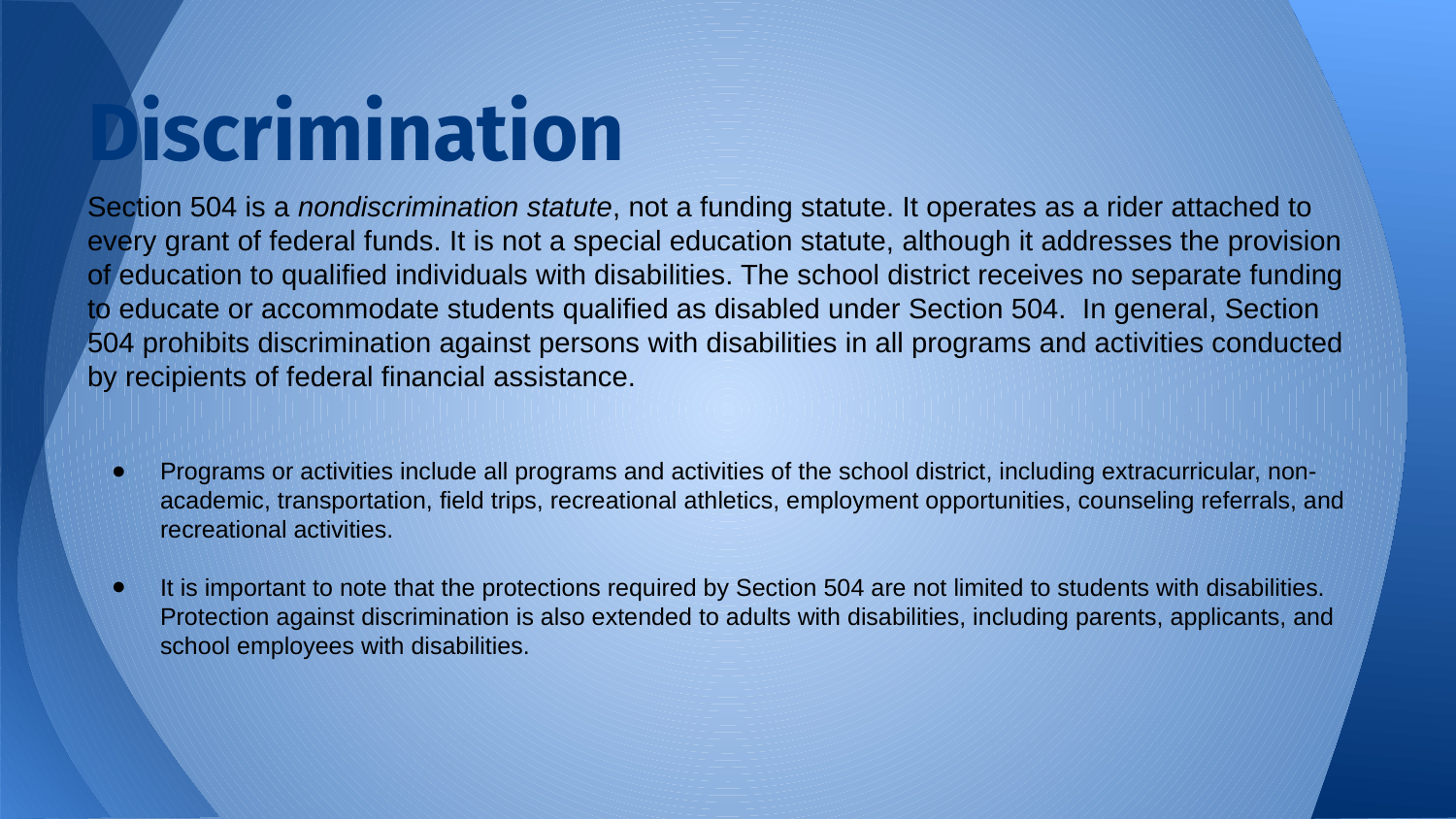

# Discrimination
Section 504 is a nondiscrimination statute, not a funding statute. It operates as a rider attached to every grant of federal funds. It is not a special education statute, although it addresses the provision of education to qualified individuals with disabilities. The school district receives no separate funding to educate or accommodate students qualified as disabled under Section 504.  In general, Section 504 prohibits discrimination against persons with disabilities in all programs and activities conducted by recipients of federal financial assistance.

Programs or activities include all programs and activities of the school district, including extracurricular, non-academic, transportation, field trips, recreational athletics, employment opportunities, counseling referrals, and recreational activities.

It is important to note that the protections required by Section 504 are not limited to students with disabilities. Protection against discrimination is also extended to adults with disabilities, including parents, applicants, and school employees with disabilities.